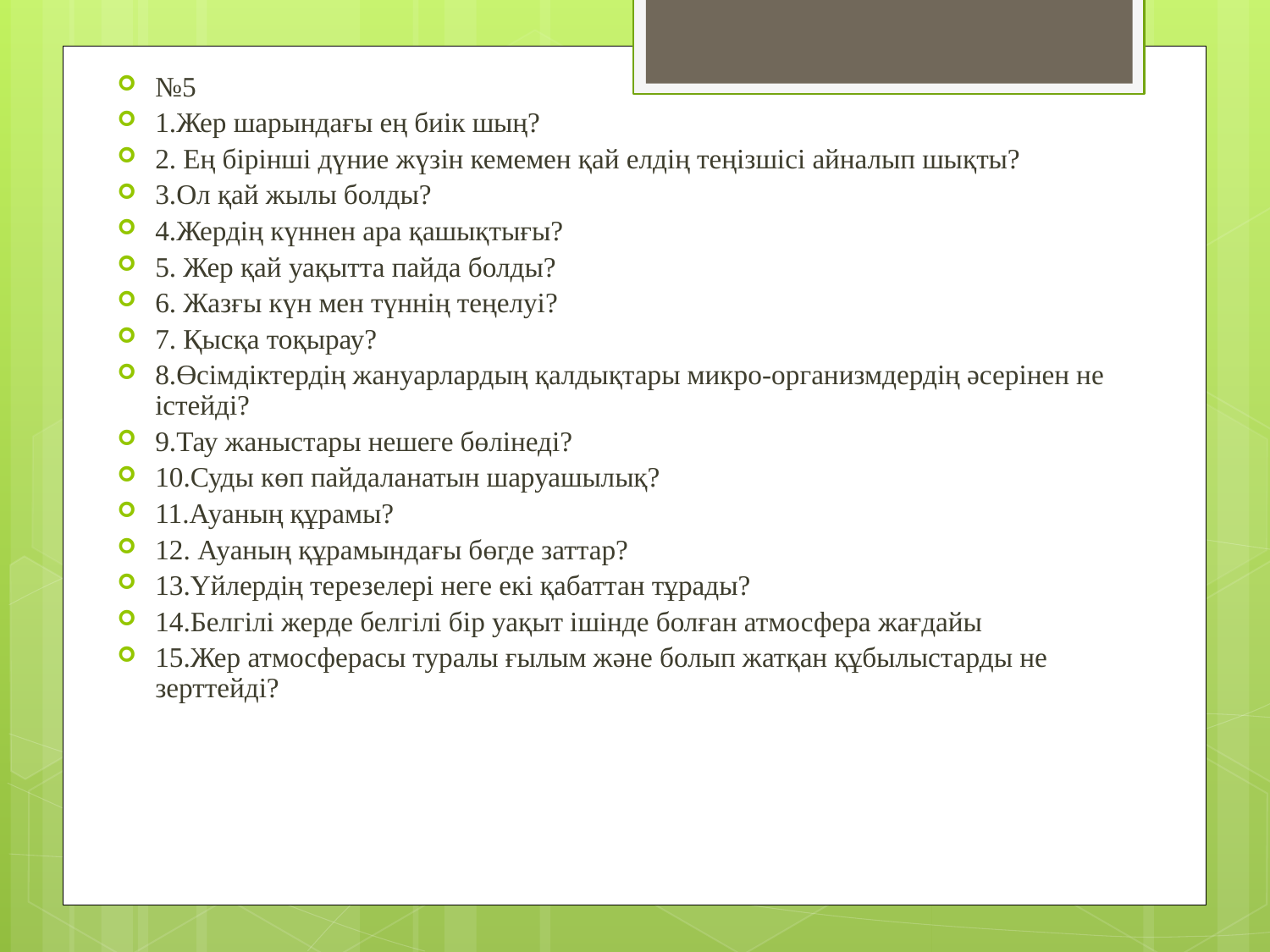

№5
1.Жер шарындағы ең биік шың?
2. Ең бірінші дүние жүзін кемемен қай елдің теңізшісі айналып шықты?
3.Ол қай жылы болды?
4.Жердің күннен ара қашықтығы?
5. Жер қай уақытта пайда болды?
6. Жазғы күн мен түннің теңелуі?
7. Қысқа тоқырау?
8.Өсімдіктердің жануарлардың қалдықтары микро-организмдердің әсерінен не істейді?
9.Тау жаныстары нешеге бөлінеді?
10.Суды көп пайдаланатын шаруашылық?
11.Ауаның құрамы?
12. Ауаның құрамындағы бөгде заттар?
13.Үйлердің терезелері неге екі қабаттан тұрады?
14.Белгілі жерде белгілі бір уақыт ішінде болған атмосфера жағдайы
15.Жер атмосферасы туралы ғылым және болып жатқан құбылыстарды не зерттейді?